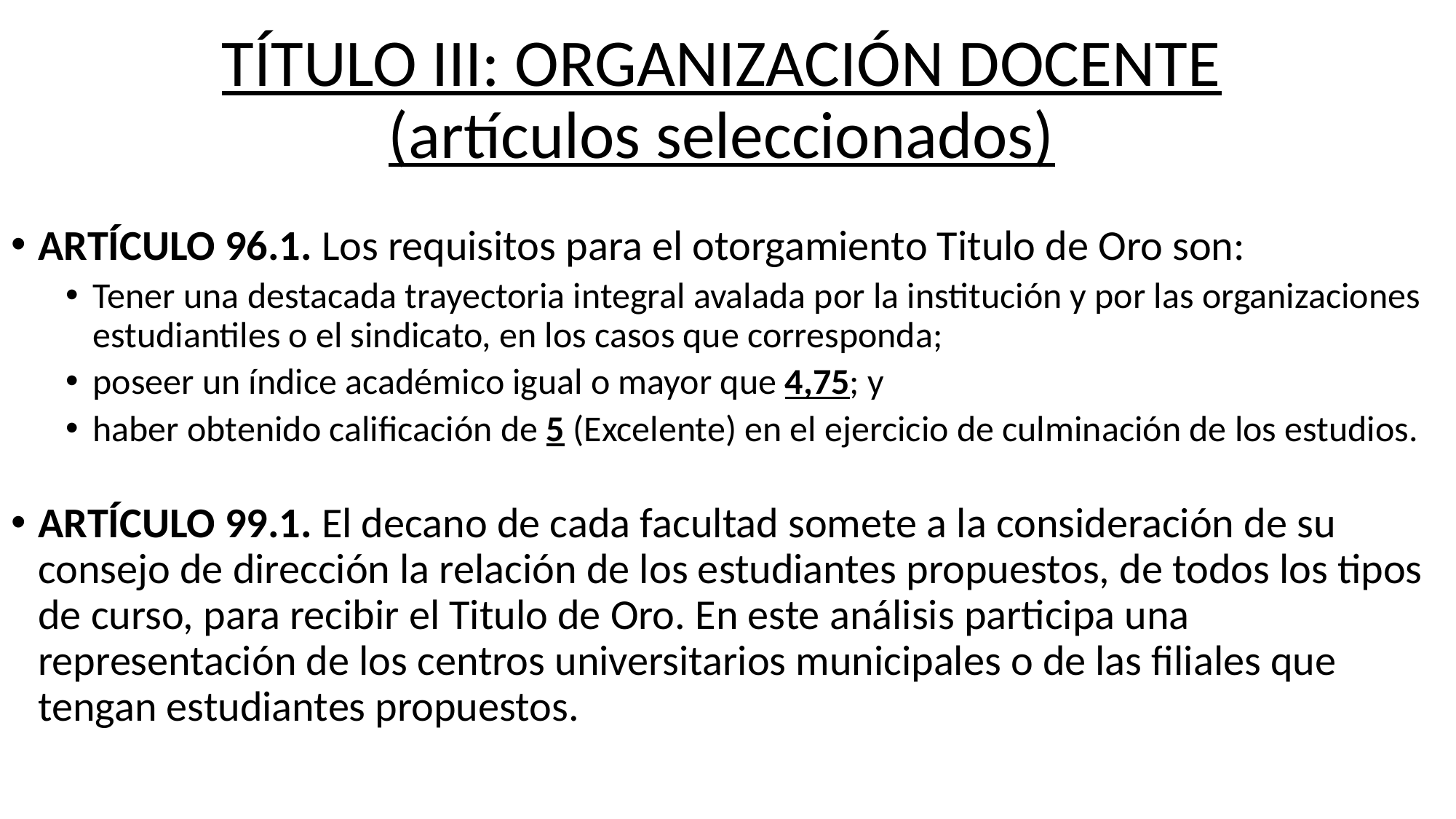

# TÍTULO III: ORGANIZACIÓN DOCENTE (artículos seleccionados)
ARTÍCULO 96.1. Los requisitos para el otorgamiento Titulo de Oro son:
Tener una destacada trayectoria integral avalada por la institución y por las organizaciones estudiantiles o el sindicato, en los casos que corresponda;
poseer un índice académico igual o mayor que 4,75; y
haber obtenido calificación de 5 (Excelente) en el ejercicio de culminación de los estudios.

ARTÍCULO 99.1. El decano de cada facultad somete a la consideración de su consejo de dirección la relación de los estudiantes propuestos, de todos los tipos de curso, para recibir el Titulo de Oro. En este análisis participa una representación de los centros universitarios municipales o de las filiales que tengan estudiantes propuestos.